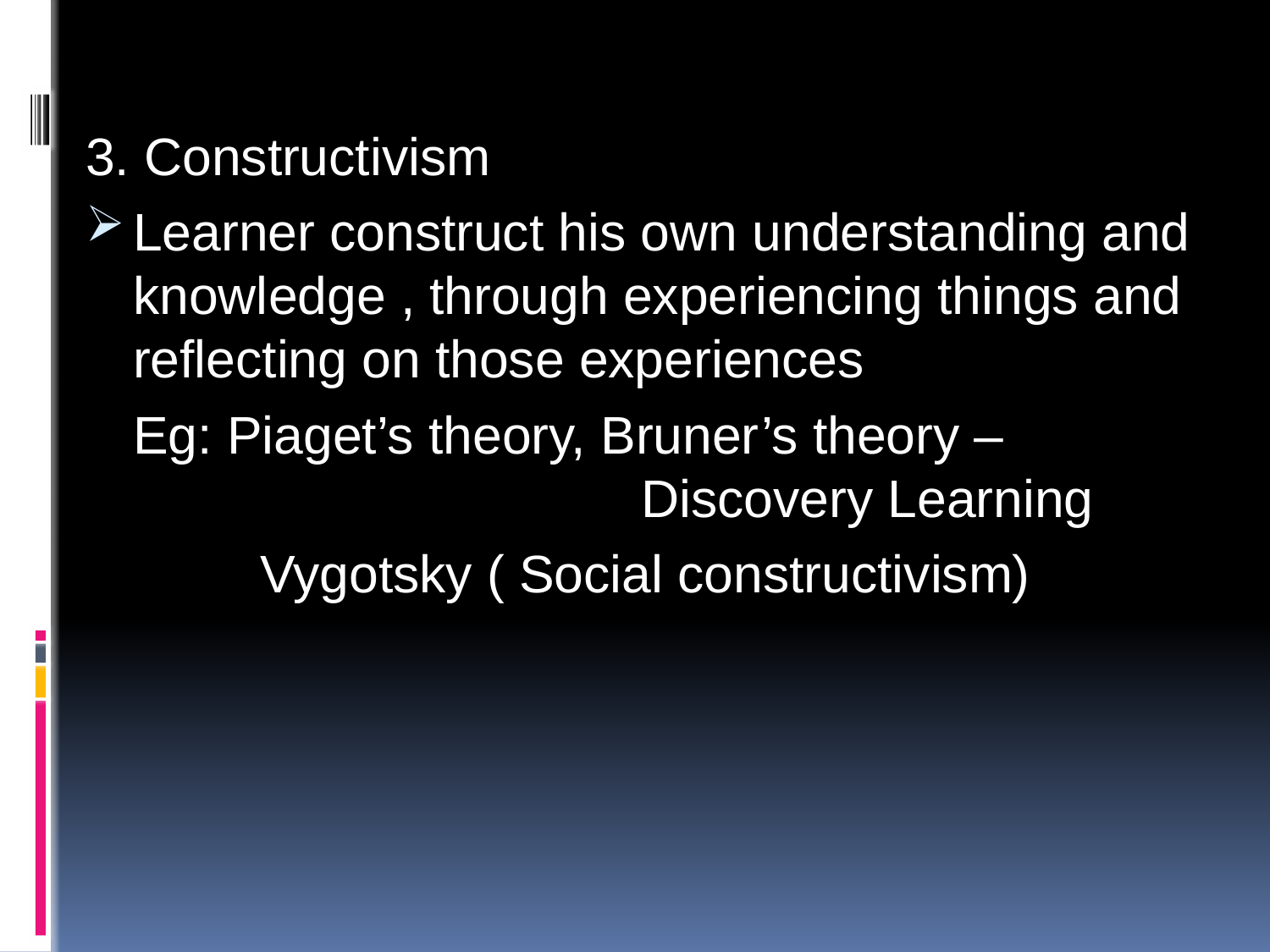

3. Constructivism
Learner construct his own understanding and knowledge , through experiencing things and reflecting on those experiences
	Eg: Piaget’s theory, Bruner’s theory –    	  				Discovery Learning
		Vygotsky ( Social constructivism)